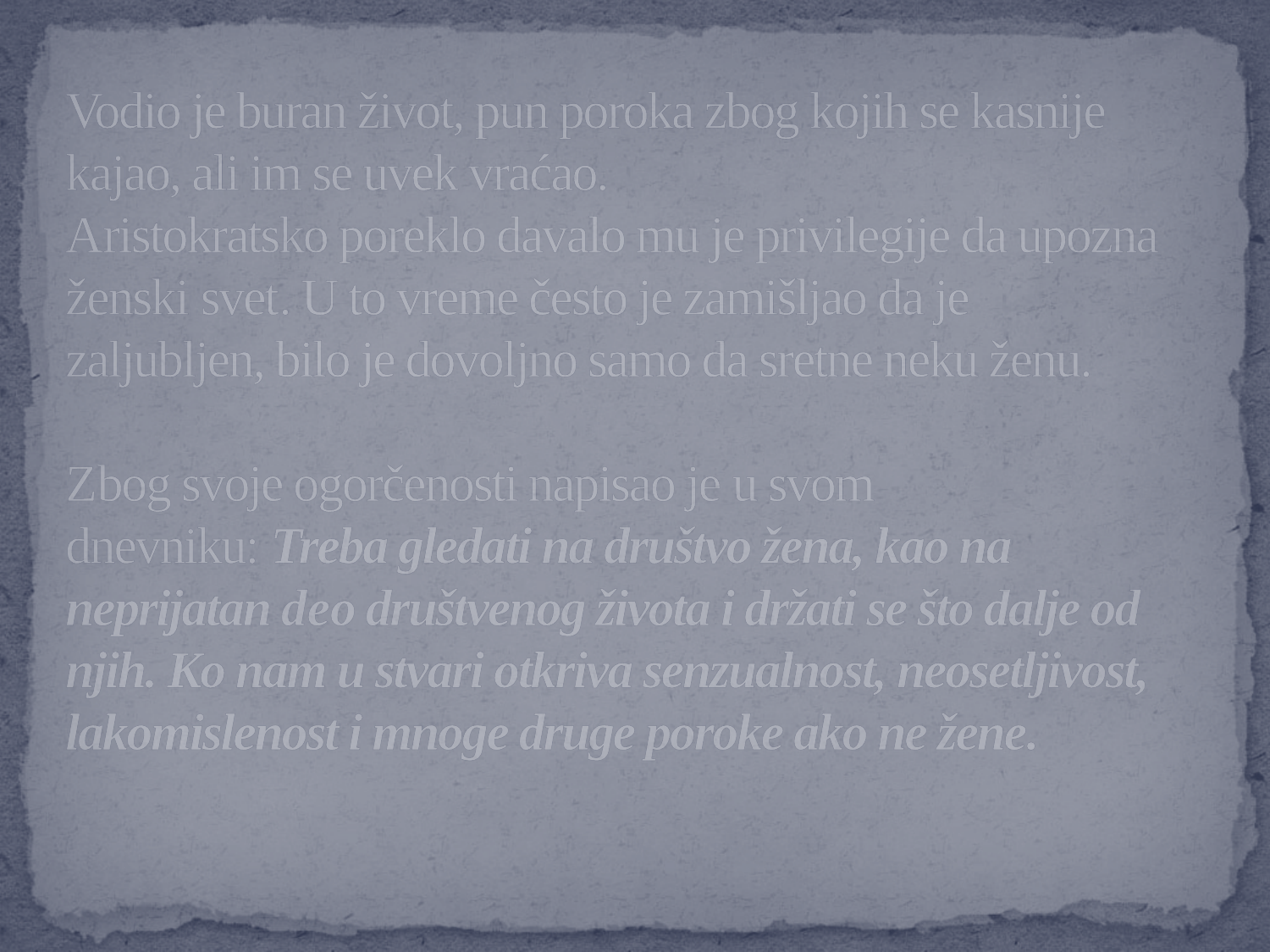

# Vodio je buran život, pun poroka zbog kojih se kasnije kajao, ali im se uvek vraćao. Aristokratsko poreklo davalo mu je privilegije da upozna ženski svet. U to vreme često je zamišljao da je zaljubljen, bilo je dovoljno samo da sretne neku ženu. Zbog svoje ogorčenosti napisao je u svom dnevniku: Treba gledati na društvo žena, kao na neprijatan deo društvenog života i držati se što dalje od njih. Ko nam u stvari otkriva senzualnost, neosetljivost, lakomislenost i mnoge druge poroke ako ne žene.